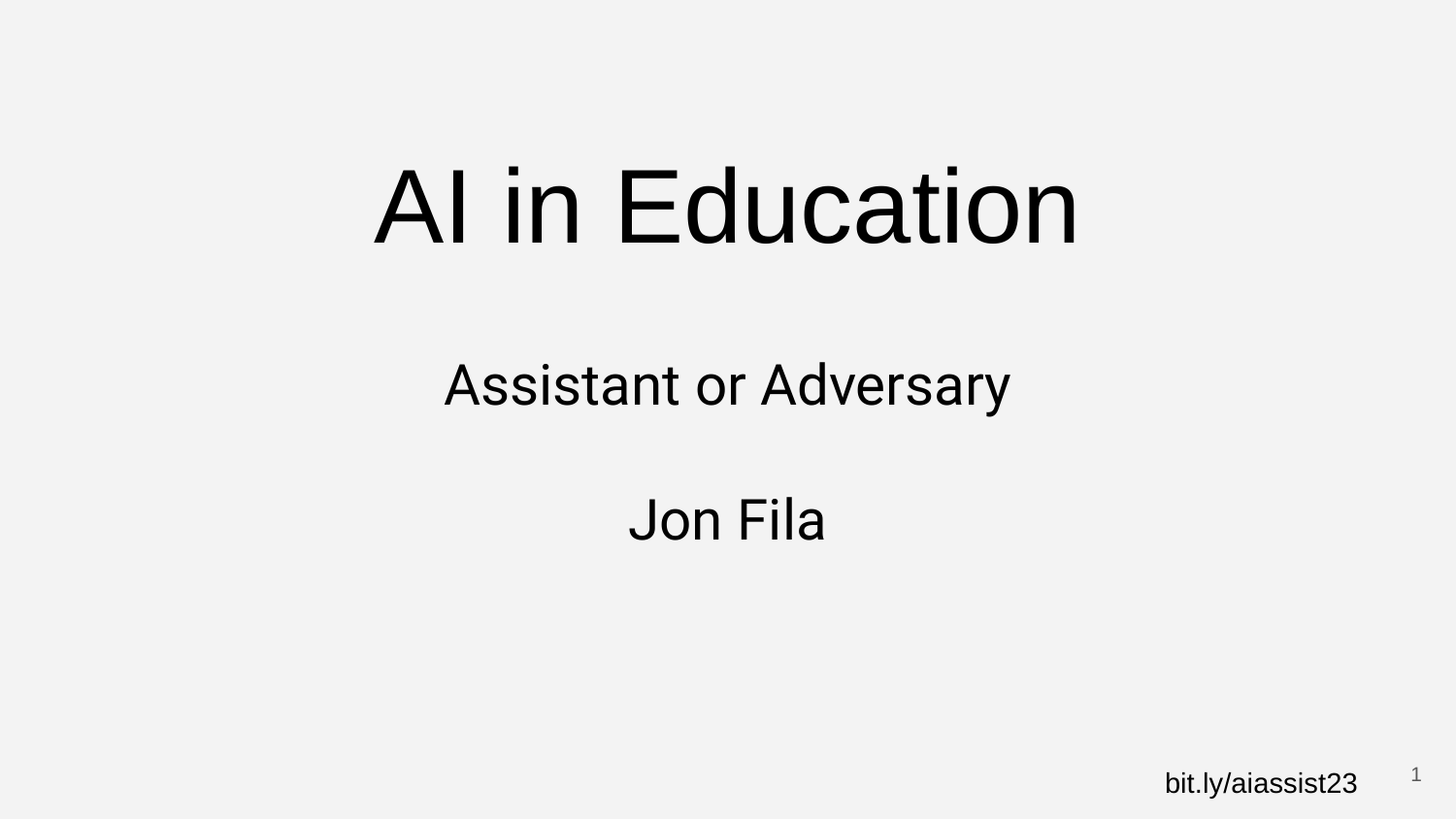

# AI in Education
Assistant or Adversary

Jon Fila
1
bit.ly/aiassist23